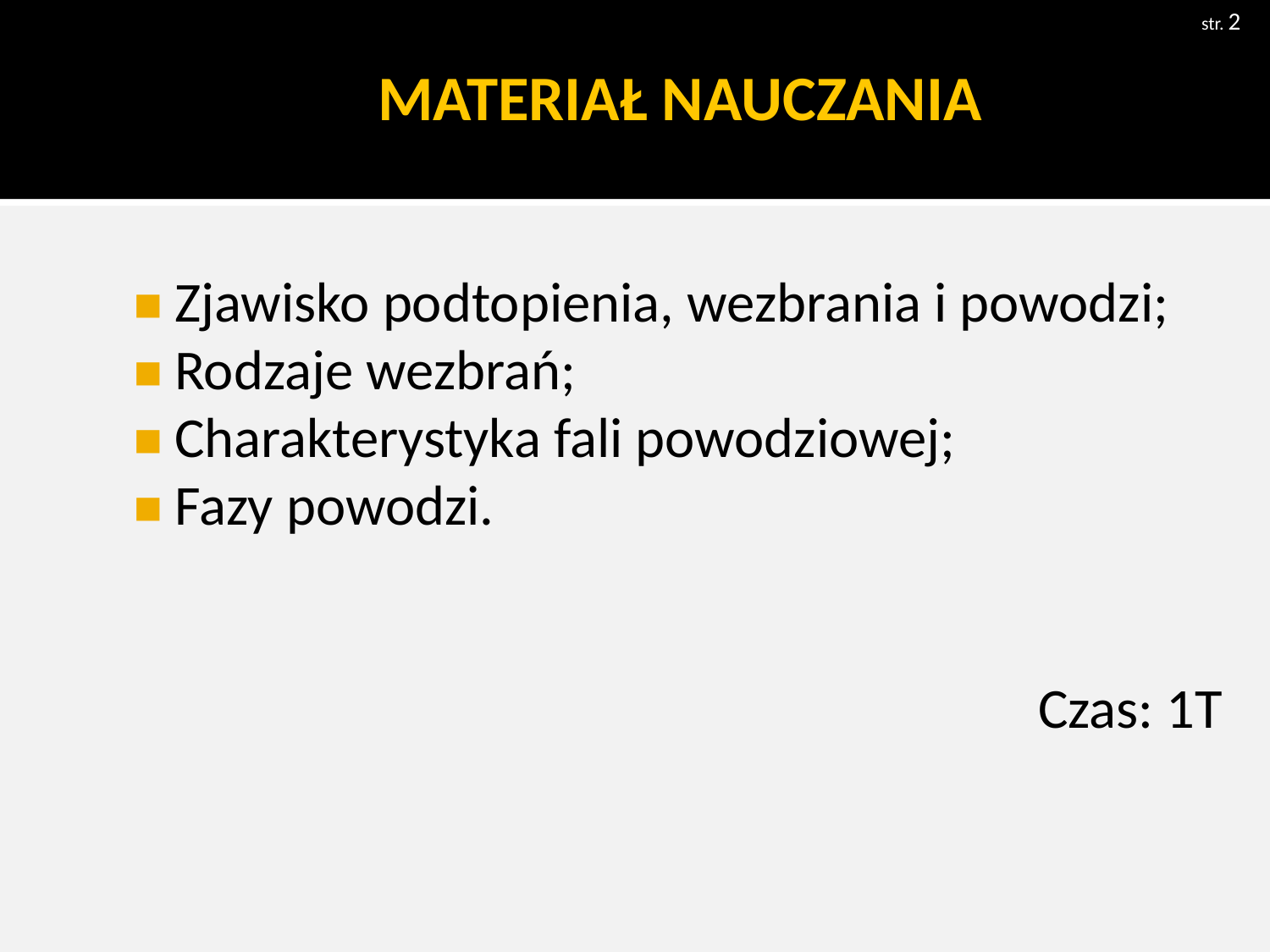

str. 2
# MATERIAŁ NAUCZANIA

 Zjawisko podtopienia, wezbrania i powodzi;
 Rodzaje wezbrań;
 Charakterystyka fali powodziowej;
 Fazy powodzi.

Czas: 1T